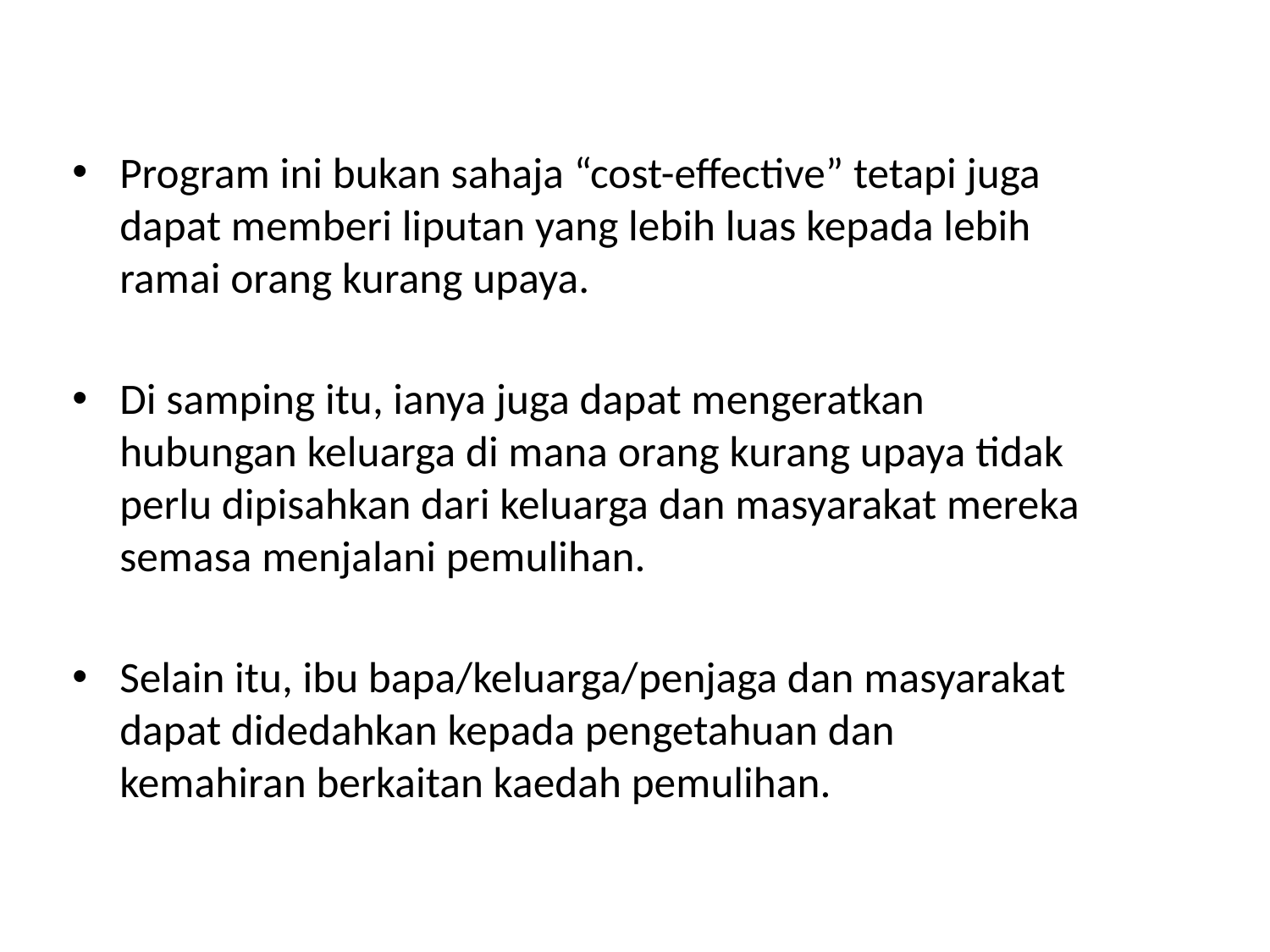

Program ini bukan sahaja “cost-effective” tetapi juga dapat memberi liputan yang lebih luas kepada lebih ramai orang kurang upaya.

Di samping itu, ianya juga dapat mengeratkan hubungan keluarga di mana orang kurang upaya tidak perlu dipisahkan dari keluarga dan masyarakat mereka semasa menjalani pemulihan.

Selain itu, ibu bapa/keluarga/penjaga dan masyarakat dapat didedahkan kepada pengetahuan dan kemahiran berkaitan kaedah pemulihan.